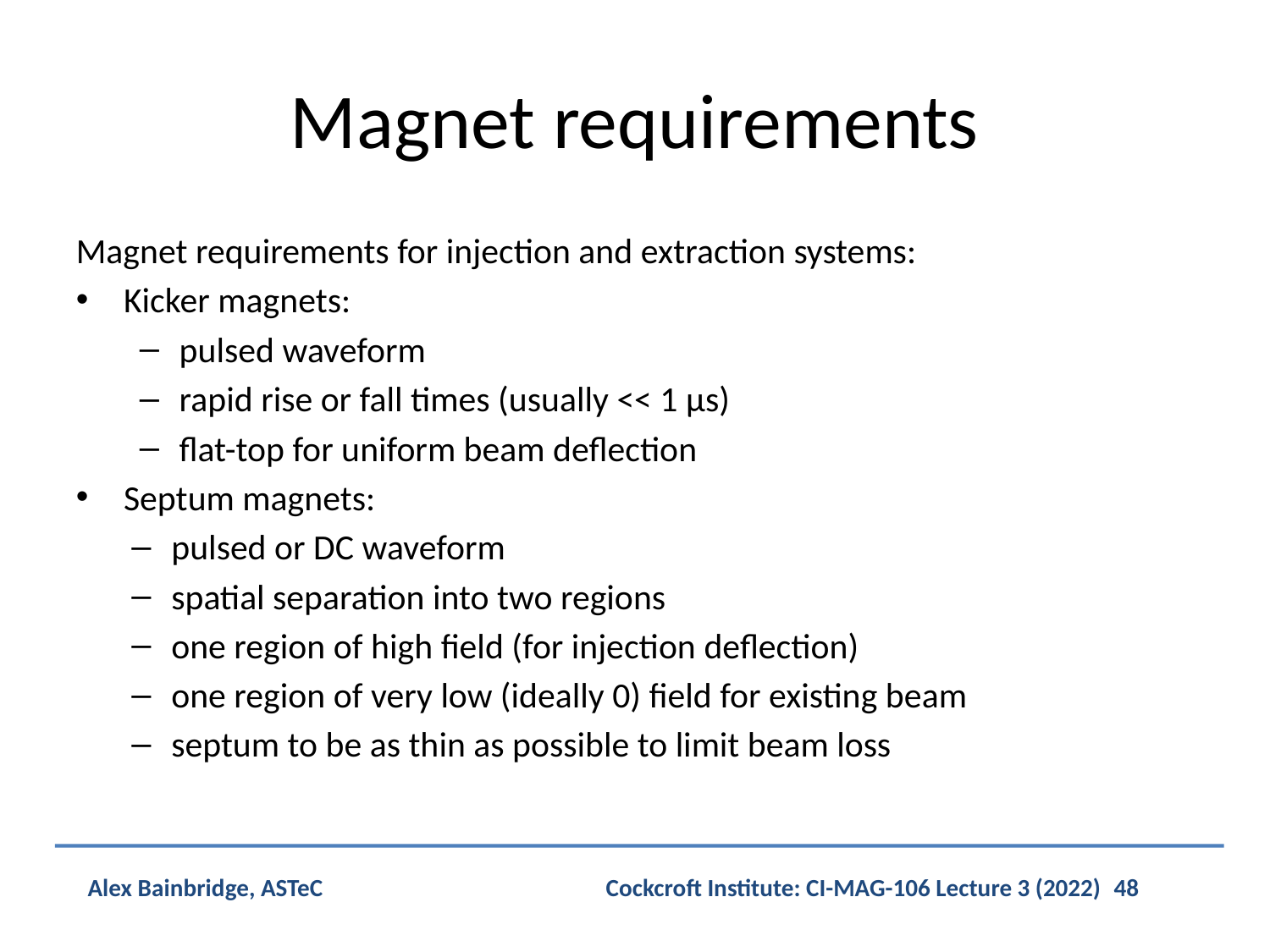

# Magnet requirements
Magnet requirements for injection and extraction systems:
Kicker magnets:
pulsed waveform
rapid rise or fall times (usually << 1 µs)
flat-top for uniform beam deflection
Septum magnets:
pulsed or DC waveform
spatial separation into two regions
one region of high field (for injection deflection)
one region of very low (ideally 0) field for existing beam
septum to be as thin as possible to limit beam loss